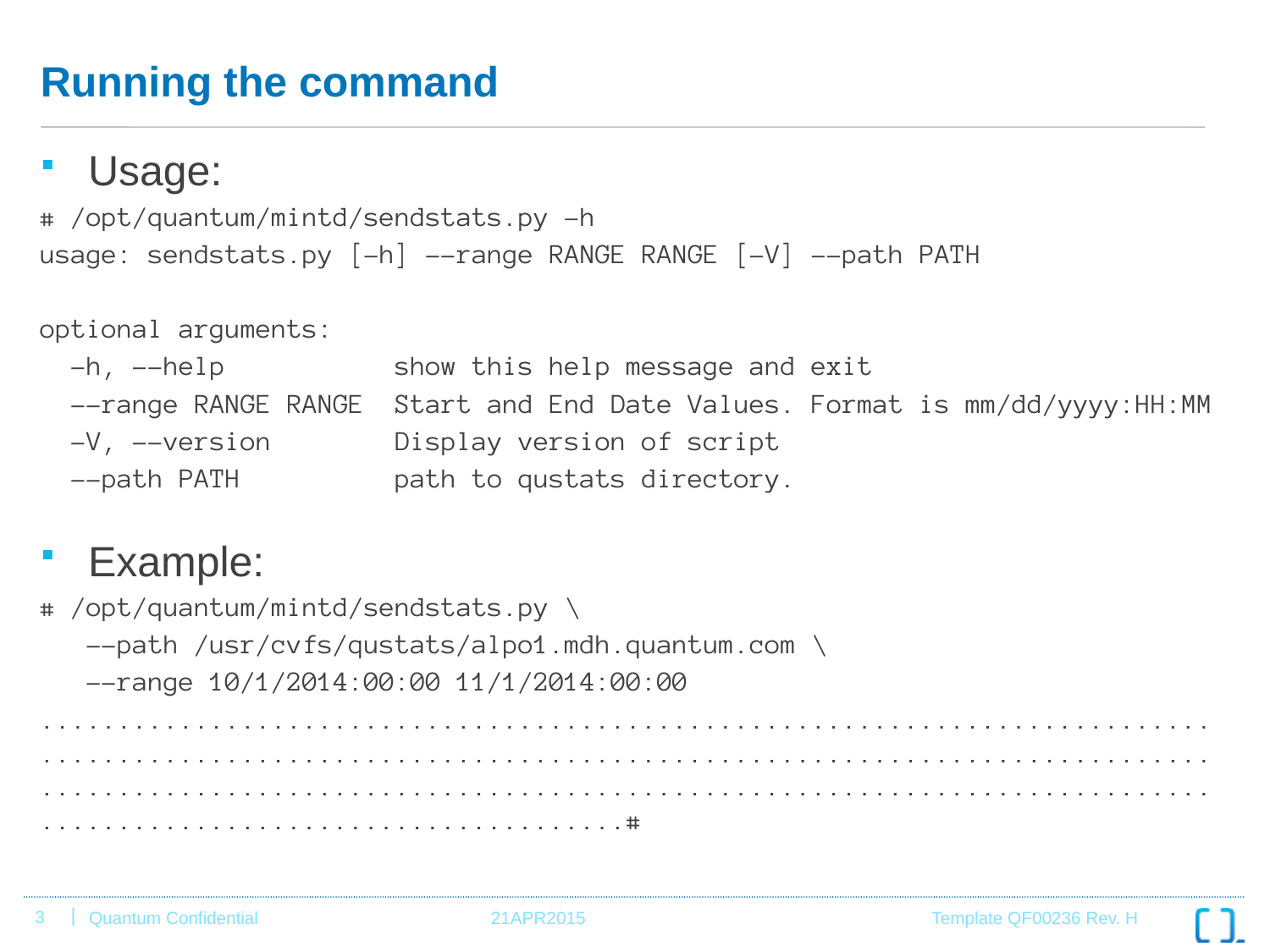

# Running the command
Usage:
# /opt/quantum/mintd/sendstats.py –h
usage: sendstats.py [-h] --range RANGE RANGE [-V] --path PATH

optional arguments:
  -h, --help           show this help message and exit
  --range RANGE RANGE  Start and End Date Values. Format is mm/dd/yyyy:HH:MM
  -V, --version        Display version of script
  --path PATH          path to qustats directory.

Example:
# /opt/quantum/mintd/sendstats.py \
   --path /usr/cvfs/qustats/alpo1.mdh.quantum.com \
   --range 10/1/2014:00:00 11/1/2014:00:00
..........................................................................................................................................................................................................................................................................#